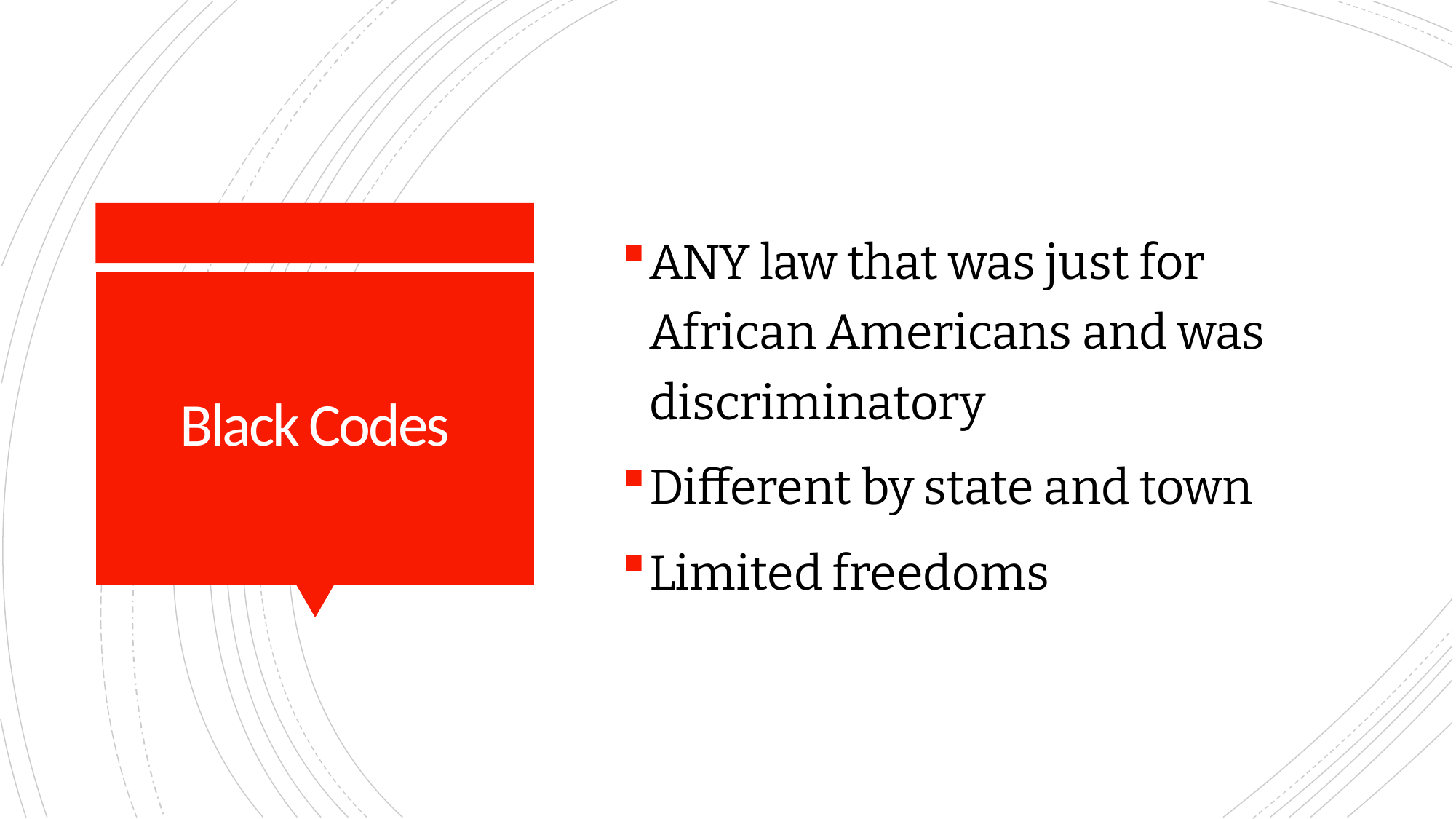

ANY law that was just for African Americans and was discriminatory
Different by state and town
Limited freedoms
# Black Codes